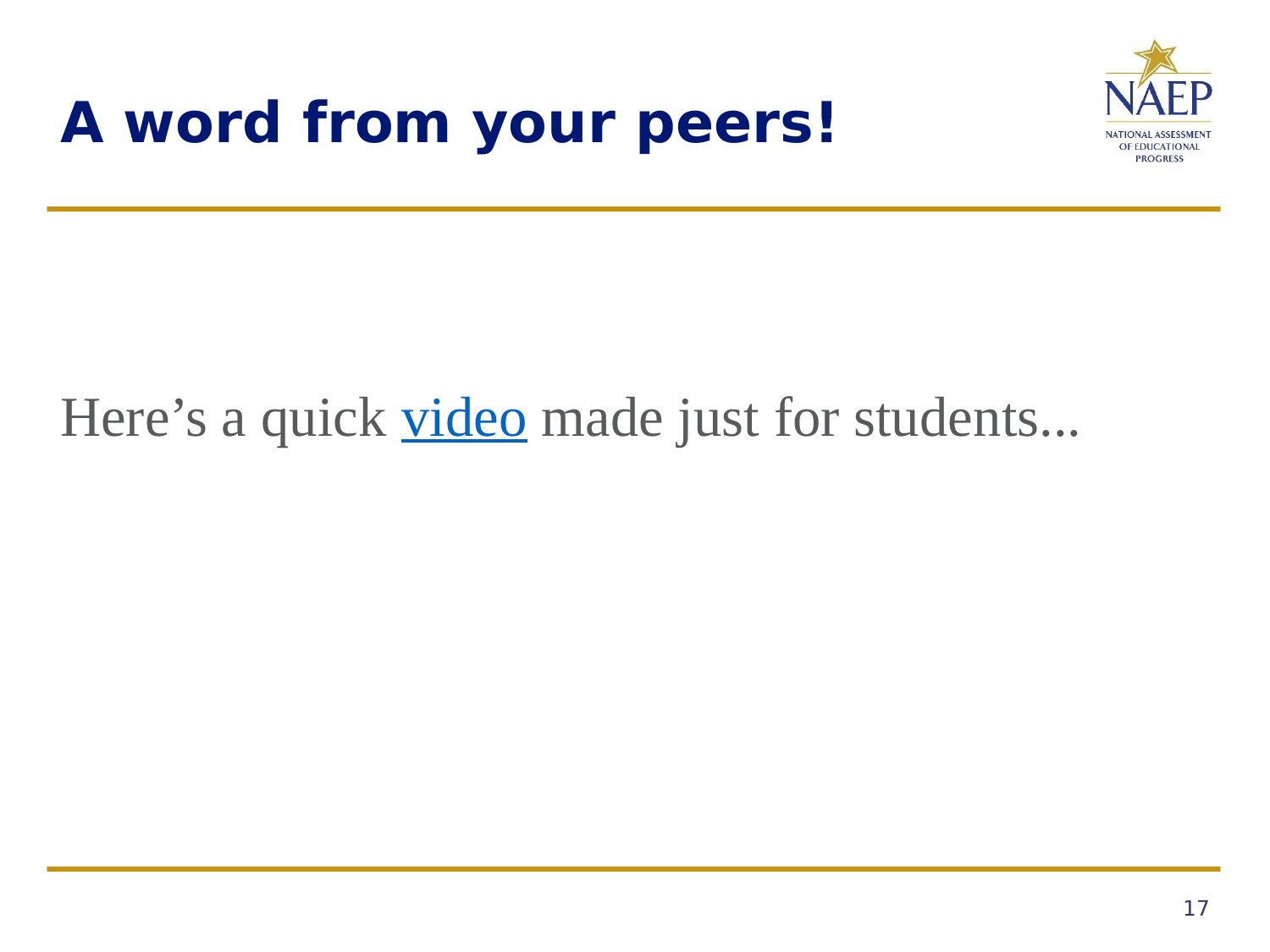

# A word from your peers!

Here’s a quick video made just for students...

17